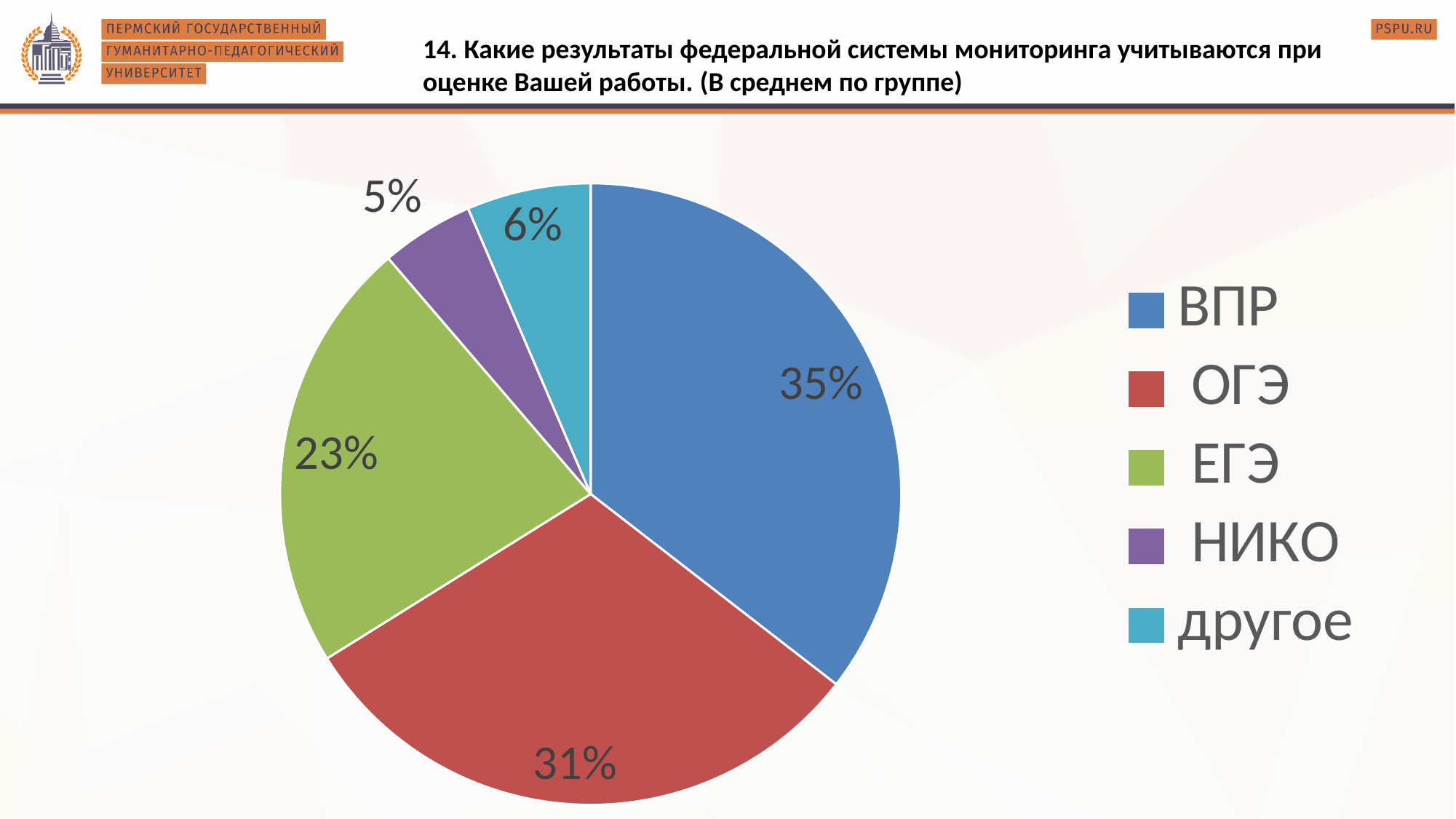

14. Какие результаты федеральной системы мониторинга учитываются при оценке Вашей работы. (В среднем по группе)

### Chart

| Category |  |
|---|---|
| ВПР | 22.0 |
|  ОГЭ | 19.0 |
|  ЕГЭ | 14.0 |
|  НИКО | 3.0 |
| другое | 4.0 |